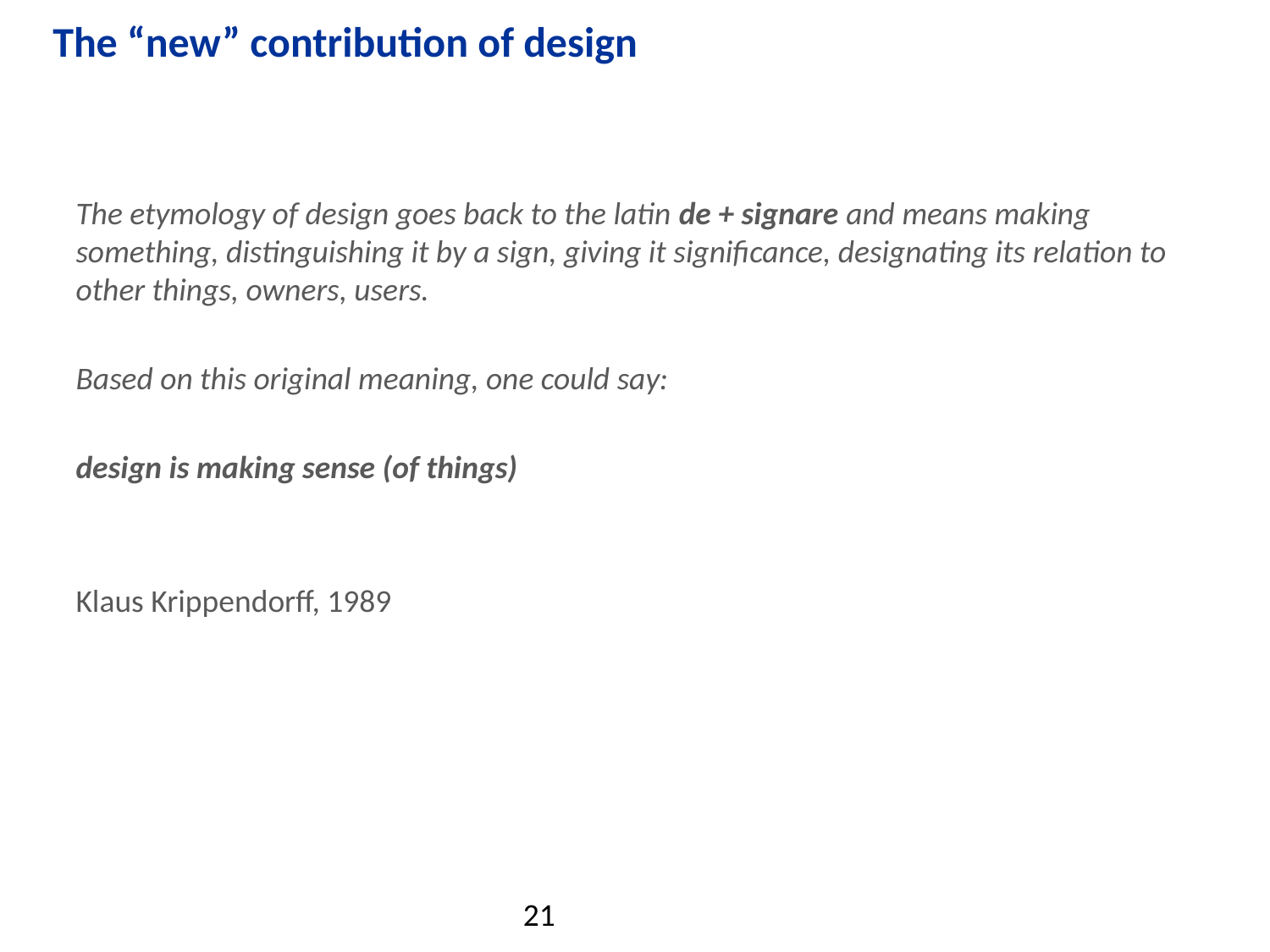

# The “new” contribution of design

The etymology of design goes back to the latin de + signare and means making something, distinguishing it by a sign, giving it significance, designating its relation to other things, owners, users.

Based on this original meaning, one could say:

design is making sense (of things)

Klaus Krippendorff, 1989
21